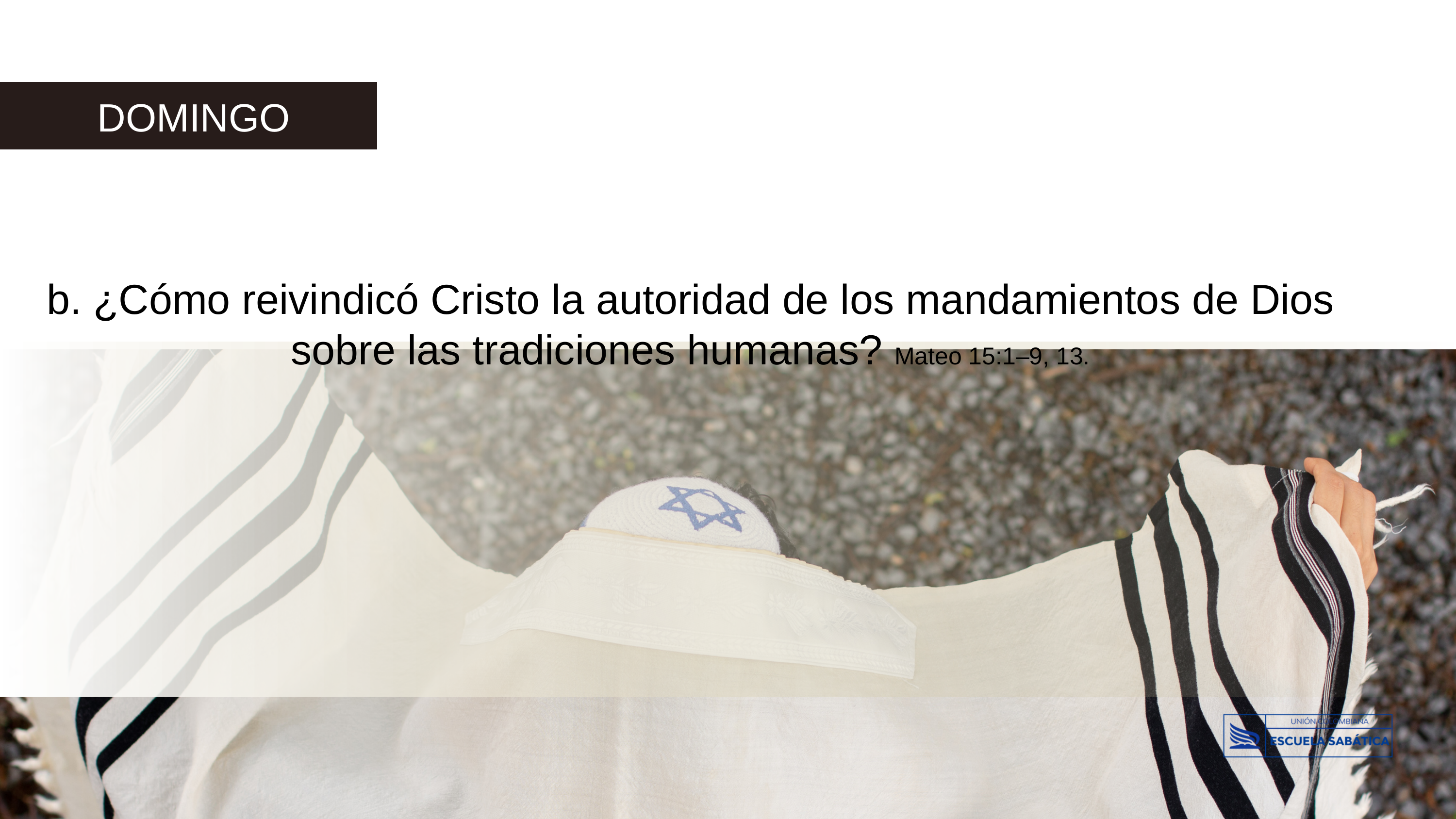

DOMINGO
b. ¿Cómo reivindicó Cristo la autoridad de los mandamientos de Dios sobre las tradiciones humanas? Mateo 15:1–9, 13.